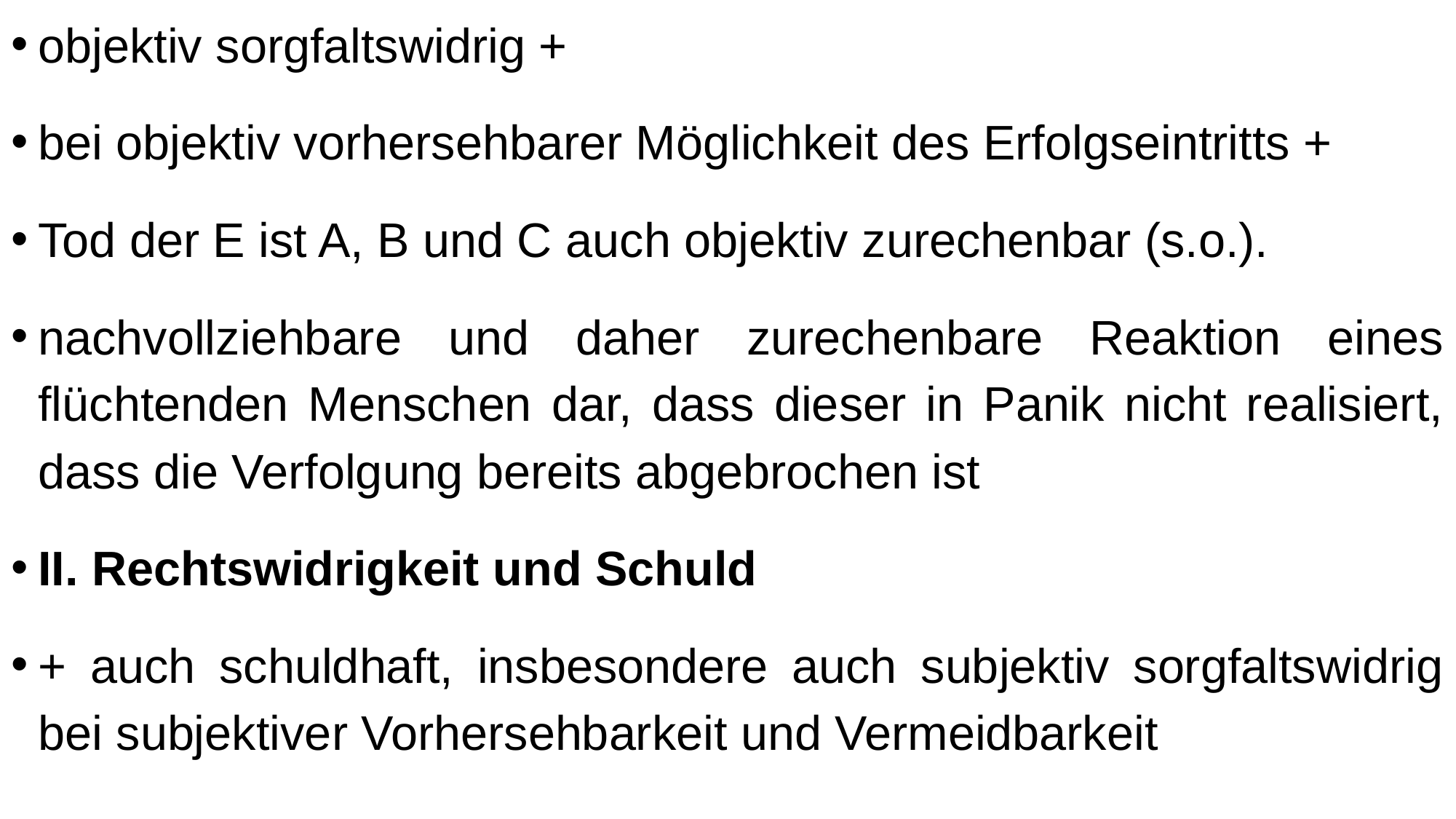

objektiv sorgfaltswidrig +
bei objektiv vorhersehbarer Möglichkeit des Erfolgseintritts +
Tod der E ist A, B und C auch objektiv zurechenbar (s.o.).
nachvollziehbare und daher zurechenbare Reaktion eines flüchtenden Menschen dar, dass dieser in Panik nicht realisiert, dass die Verfolgung bereits abgebrochen ist
II. Rechtswidrigkeit und Schuld
+ auch schuldhaft, insbesondere auch subjektiv sorgfaltswidrig bei subjektiver Vorhersehbarkeit und Vermeidbarkeit